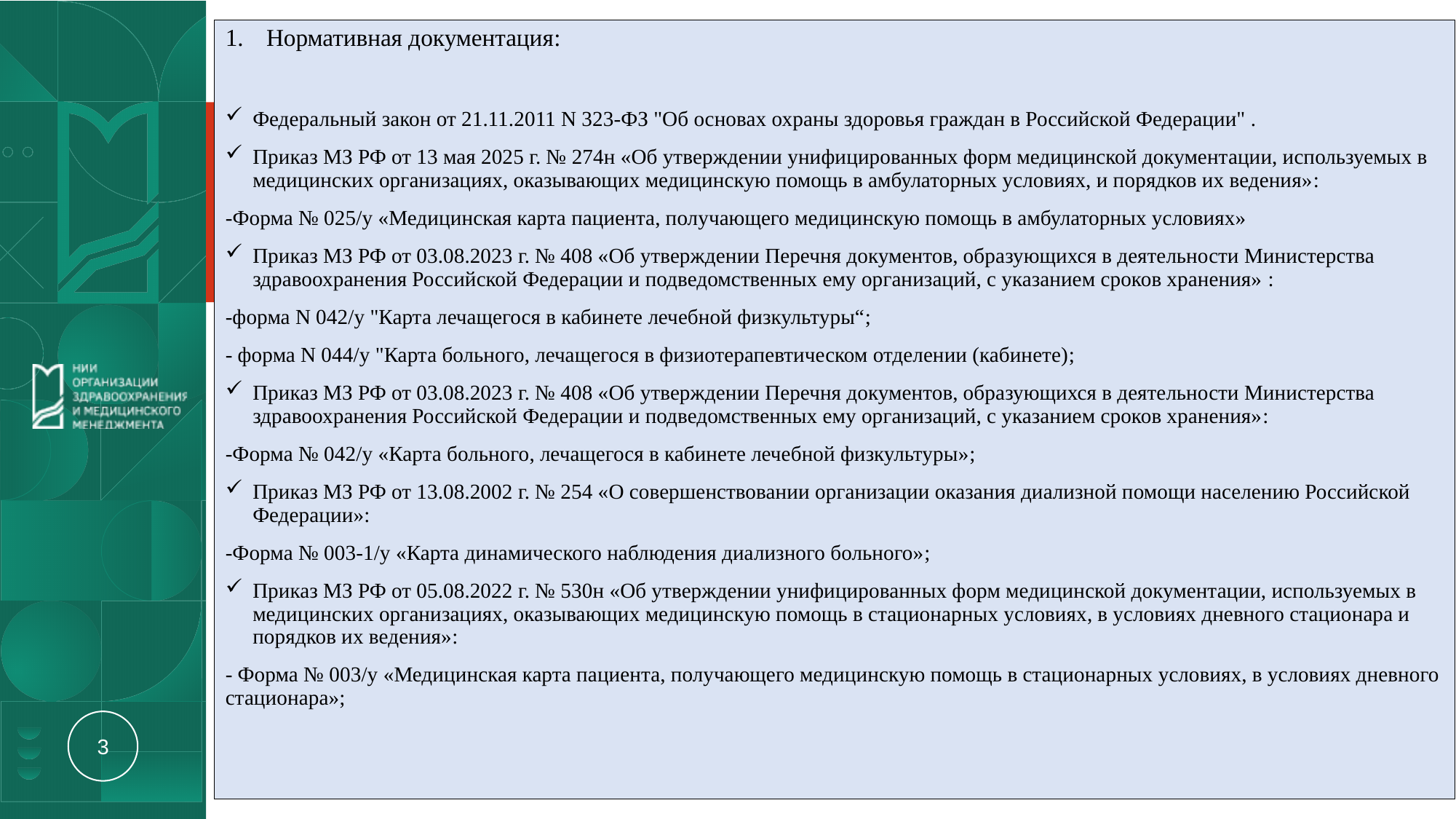

Нормативная документация:

Федеральный закон от 21.11.2011 N 323-ФЗ "Об основах охраны здоровья граждан в Российской Федерации" .
Приказ МЗ РФ от 13 мая 2025 г. № 274н «Об утверждении унифицированных форм медицинской документации, используемых в медицинских организациях, оказывающих медицинскую помощь в амбулаторных условиях, и порядков их ведения»:
-Форма № 025/у «Медицинская карта пациента, получающего медицинскую помощь в амбулаторных условиях»
Приказ МЗ РФ от 03.08.2023 г. № 408 «Об утверждении Перечня документов, образующихся в деятельности Министерства здравоохранения Российской Федерации и подведомственных ему организаций, с указанием сроков хранения» :
-форма N 042/у "Карта лечащегося в кабинете лечебной физкультуры“;
- форма N 044/у "Карта больного, лечащегося в физиотерапевтическом отделении (кабинете);
Приказ МЗ РФ от 03.08.2023 г. № 408 «Об утверждении Перечня документов, образующихся в деятельности Министерства здравоохранения Российской Федерации и подведомственных ему организаций, с указанием сроков хранения»:
-Форма № 042/у «Карта больного, лечащегося в кабинете лечебной физкультуры»;
Приказ МЗ РФ от 13.08.2002 г. № 254 «О совершенствовании организации оказания диализной помощи населению Российской Федерации»:
-Форма № 003-1/у «Карта динамического наблюдения диализного больного»;
Приказ МЗ РФ от 05.08.2022 г. № 530н «Об утверждении унифицированных форм медицинской документации, используемых в медицинских организациях, оказывающих медицинскую помощь в стационарных условиях, в условиях дневного стационара и порядков их ведения»:
- Форма № 003/у «Медицинская карта пациента, получающего медицинскую помощь в стационарных условиях, в условиях дневного стационара»;